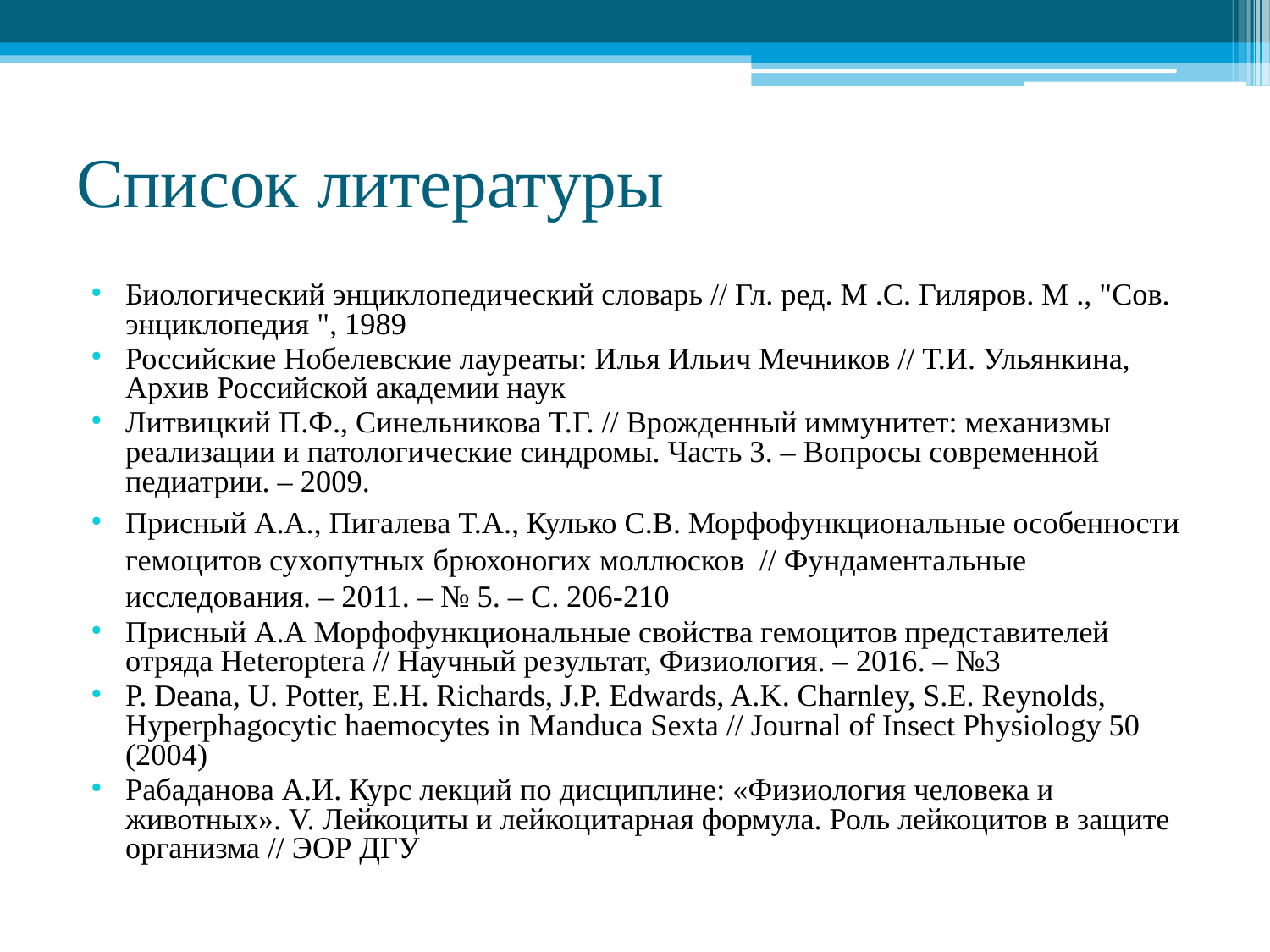

# Список литературы
Биологический энциклопедический словарь // Гл. ред. М .С. Гиляров. М ., "Сов. энциклопедия ", 1989
Российские Нобелевские лауреаты: Илья Ильич Мечников // Т.И. Ульянкина, Архив Российской академии наук
Литвицкий П.Ф., Синельникова Т.Г. // Врожденный иммунитет: механизмы реализации и патологические синдромы. Часть 3. – Вопросы современной педиатрии. – 2009.
Присный А.А., Пигалева Т.А., Кулько С.В. Морфофункциональные особенности гемоцитов сухопутных брюхоногих моллюсков  // Фундаментальные исследования. – 2011. – № 5. – С. 206-210
Присный А.А Морфофункциональные свойства гемоцитов представителей отряда Heteroptera // Научный результат, Физиология. – 2016. – №3
P. Deana, U. Potter, E.H. Richards, J.P. Edwards, A.K. Charnley, S.E. Reynolds, Hyperphagocytic haemocytes in Manduca Sexta // Journal of Insect Physiology 50 (2004)
Рабаданова А.И. Курс лекций по дисциплине: «Физиология человека и животных». V. Лейкоциты и лейкоцитарная формула. Роль лейкоцитов в защите организма // ЭОР ДГУ